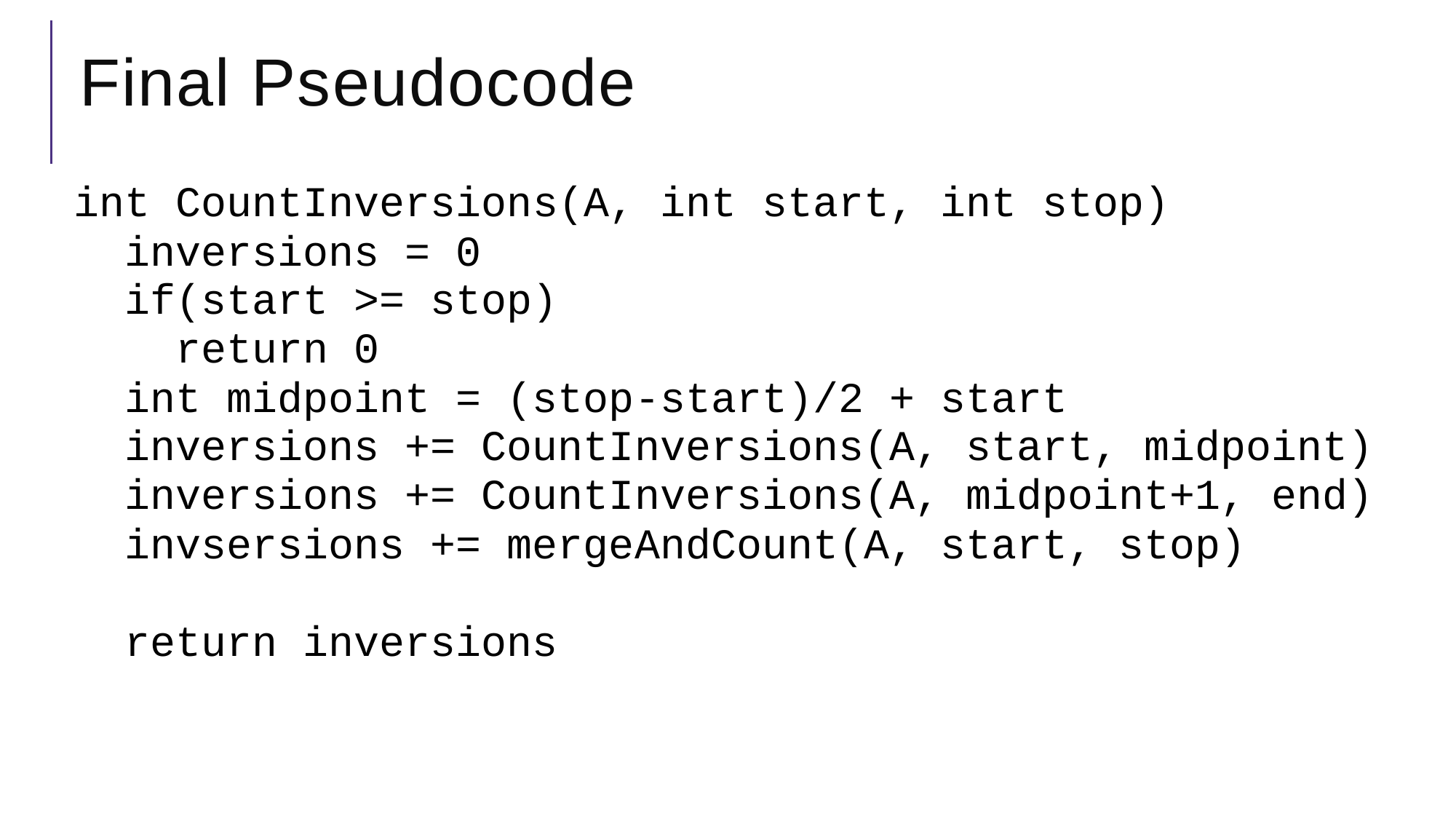

# Final Pseudocode
int CountInversions(A, int start, int stop)
  inversions = 0
  if(start >= stop)
    return 0
  int midpoint = (stop-start)/2 + start
  inversions += CountInversions(A, start, midpoint)
  inversions += CountInversions(A, midpoint+1, end)
  invsersions += mergeAndCount(A, start, stop)

  return inversions